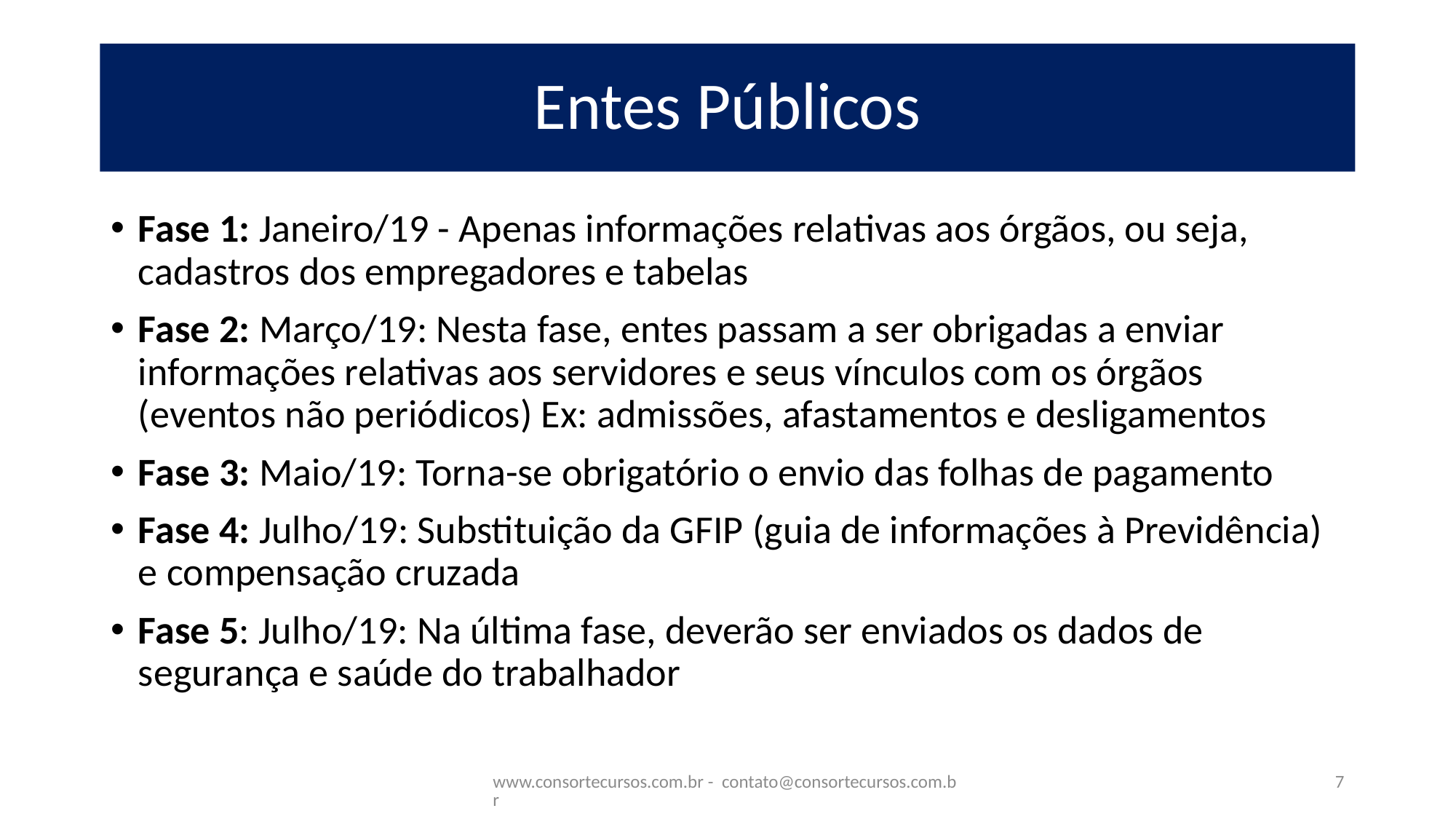

# Entes Públicos
Fase 1: Janeiro/19 - Apenas informações relativas aos órgãos, ou seja, cadastros dos empregadores e tabelas
Fase 2: Março/19: Nesta fase, entes passam a ser obrigadas a enviar informações relativas aos servidores e seus vínculos com os órgãos (eventos não periódicos) Ex: admissões, afastamentos e desligamentos
Fase 3: Maio/19: Torna-se obrigatório o envio das folhas de pagamento
Fase 4: Julho/19: Substituição da GFIP (guia de informações à Previdência) e compensação cruzada
Fase 5: Julho/19: Na última fase, deverão ser enviados os dados de segurança e saúde do trabalhador

www.consortecursos.com.br -  contato@consortecursos.com.br
7